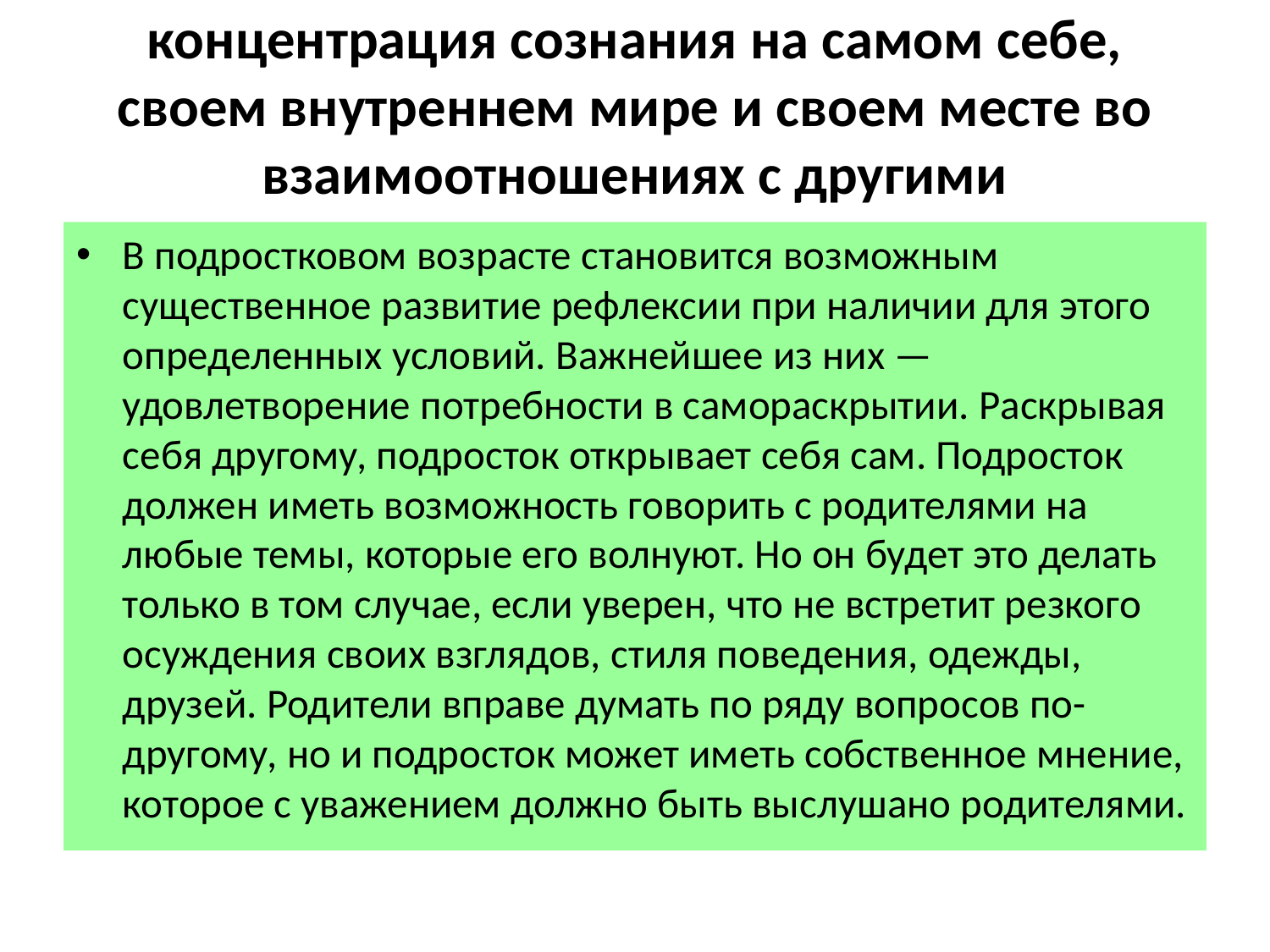

# концентрация сознания на самом себе, своем внутреннем мире и своем месте во взаимоотношениях с другими
В подростковом возрасте становится возможным существенное развитие рефлексии при наличии для этого определенных условий. Важнейшее из них — удовлетворение потребности в самораскрытии. Раскрывая себя другому, подросток открывает себя сам. Подросток должен иметь возможность говорить с родителями на любые темы, которые его волнуют. Но он будет это делать только в том случае, если уверен, что не встретит резкого осуждения своих взглядов, стиля поведения, одежды, друзей. Родители вправе думать по ряду вопросов по-другому, но и подросток может иметь собственное мнение, которое с уважением должно быть выслушано родителями.